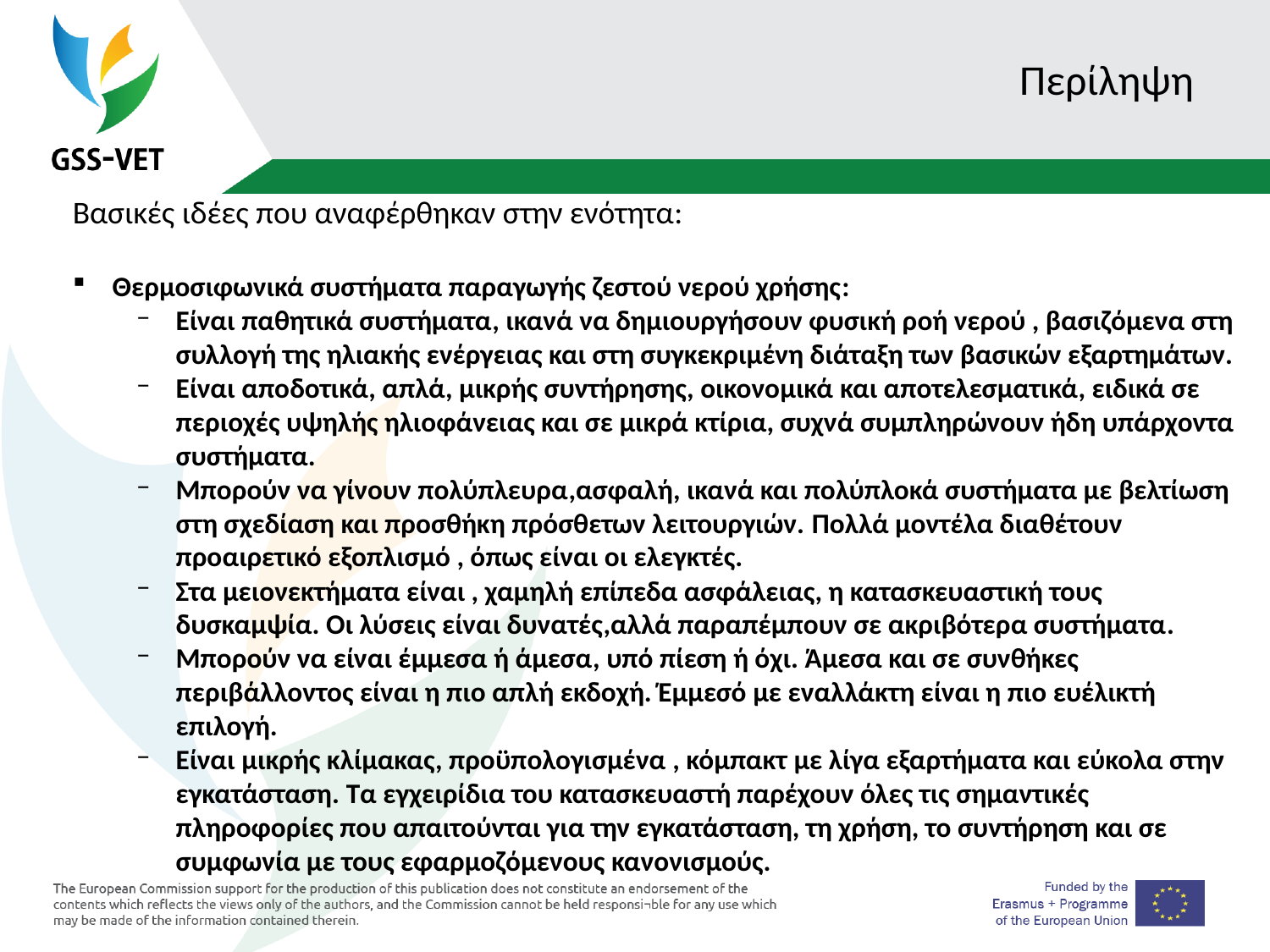

# Περίληψη
Βασικές ιδέες που αναφέρθηκαν στην ενότητα:

Θερμοσιφωνικά συστήματα παραγωγής ζεστού νερού χρήσης:
Είναι παθητικά συστήματα, ικανά να δημιουργήσουν φυσική ροή νερού , βασιζόμενα στη συλλογή της ηλιακής ενέργειας και στη συγκεκριμένη διάταξη των βασικών εξαρτημάτων.
Είναι αποδοτικά, απλά, μικρής συντήρησης, οικονομικά και αποτελεσματικά, ειδικά σε περιοχές υψηλής ηλιοφάνειας και σε μικρά κτίρια, συχνά συμπληρώνουν ήδη υπάρχοντα συστήματα.
Μπορούν να γίνουν πολύπλευρα,ασφαλή, ικανά και πολύπλοκά συστήματα με βελτίωση στη σχεδίαση και προσθήκη πρόσθετων λειτουργιών. Πολλά μοντέλα διαθέτουν προαιρετικό εξοπλισμό , όπως είναι οι ελεγκτές.
Στα μειονεκτήματα είναι , χαμηλή επίπεδα ασφάλειας, η κατασκευαστική τους δυσκαμψία. Οι λύσεις είναι δυνατές,αλλά παραπέμπουν σε ακριβότερα συστήματα.
Μπορούν να είναι έμμεσα ή άμεσα, υπό πίεση ή όχι. Άμεσα και σε συνθήκες περιβάλλοντος είναι η πιο απλή εκδοχή. Έμμεσό με εναλλάκτη είναι η πιο ευέλικτή επιλογή.
Είναι μικρής κλίμακας, προϋπολογισμένα , κόμπακτ με λίγα εξαρτήματα και εύκολα στην εγκατάσταση. Τα εγχειρίδια του κατασκευαστή παρέχουν όλες τις σημαντικές πληροφορίες που απαιτούνται για την εγκατάσταση, τη χρήση, το συντήρηση και σε συμφωνία με τους εφαρμοζόμενους κανονισμούς.